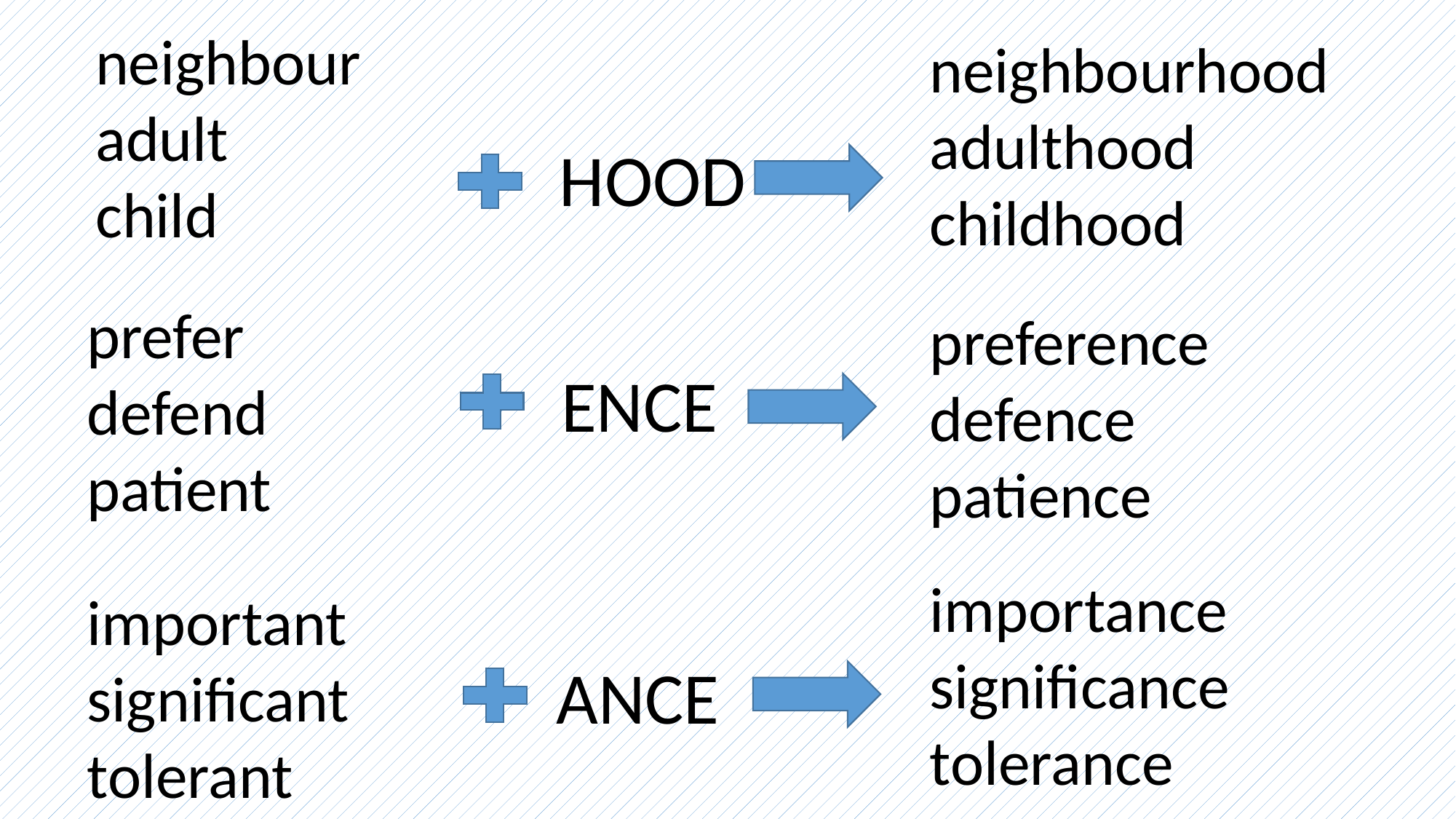

neighbour
adult
child
neighbourhood
adulthood
childhood
#

HOOD

prefer
defend
patient
preference
defence
patience
ENCE

importance
significance
tolerance
important
significant
tolerant
ANCE